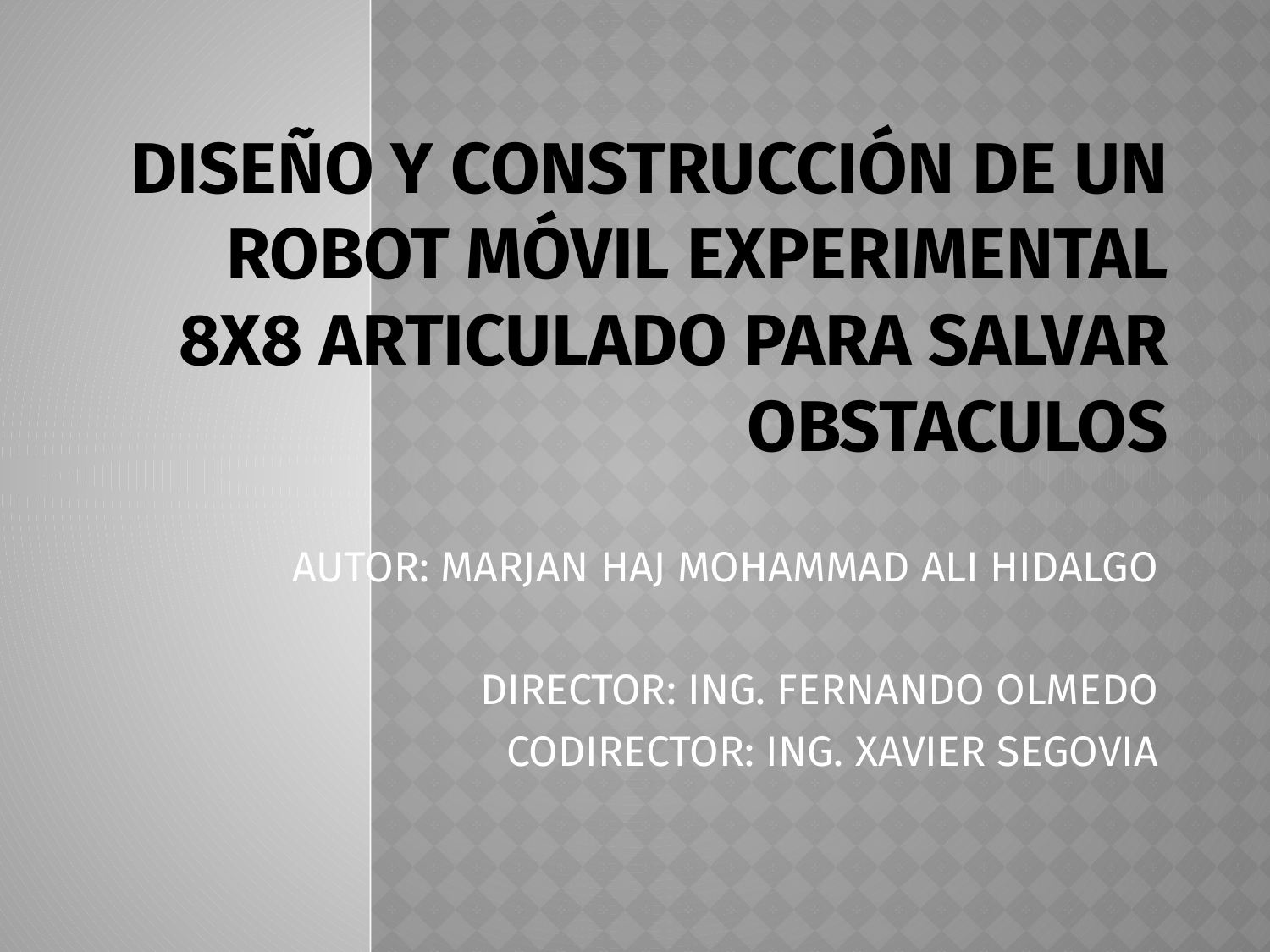

# DISEÑO Y CONSTRUCCIÓN DE UN ROBOT MÓVIL EXPERIMENTAL 8X8 ARTICULADO PARA SALVAR OBSTACULOS
AUTOR: MARJAN HAJ MOHAMMAD ALI HIDALGO

DIRECTOR: ING. FERNANDO OLMEDO
CODIRECTOR: ING. XAVIER SEGOVIA